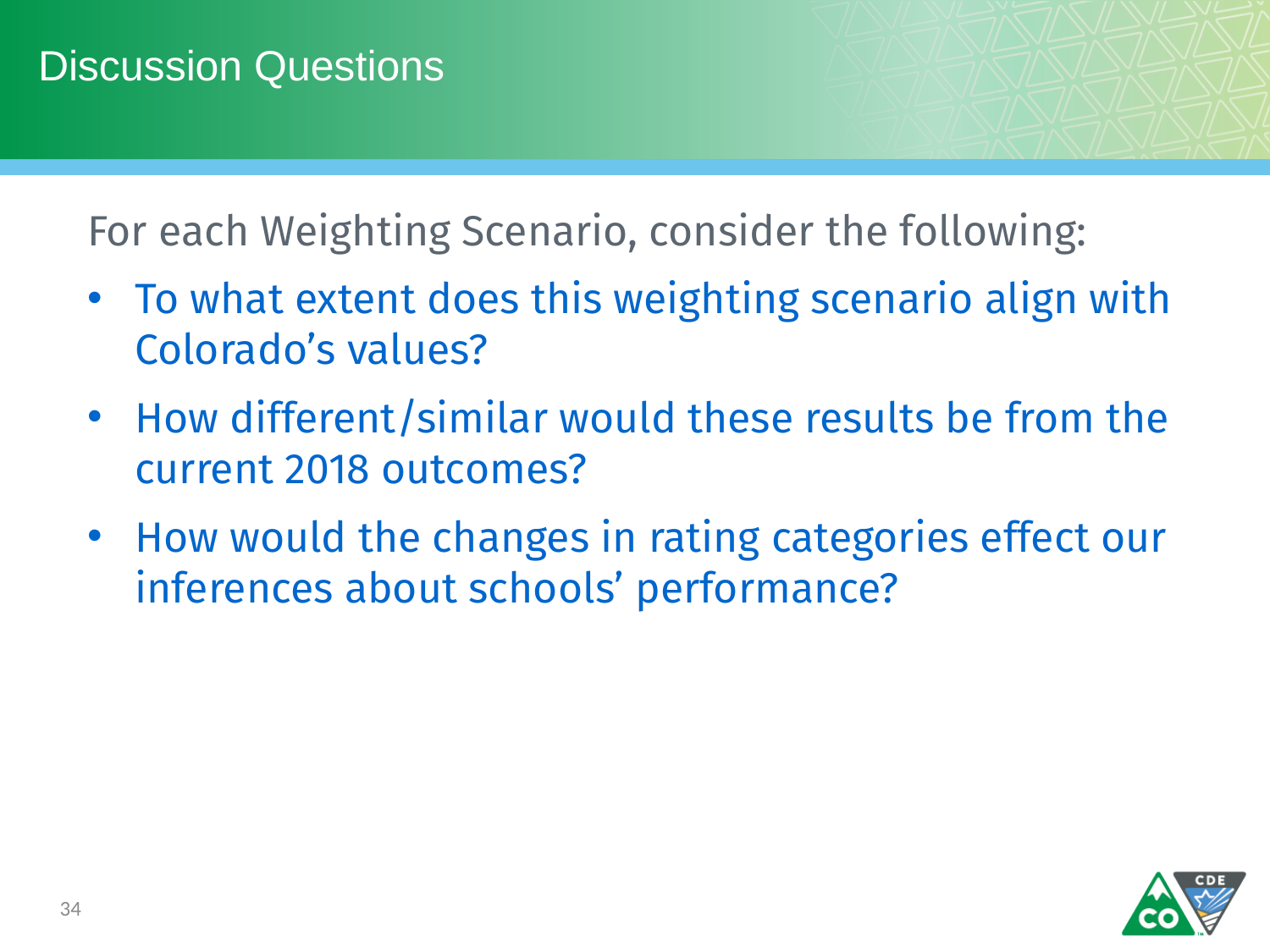

# Discussion Questions
For each Weighting Scenario, consider the following:
To what extent does this weighting scenario align with Colorado’s values?
How different/similar would these results be from the current 2018 outcomes?
How would the changes in rating categories effect our inferences about schools’ performance?

34